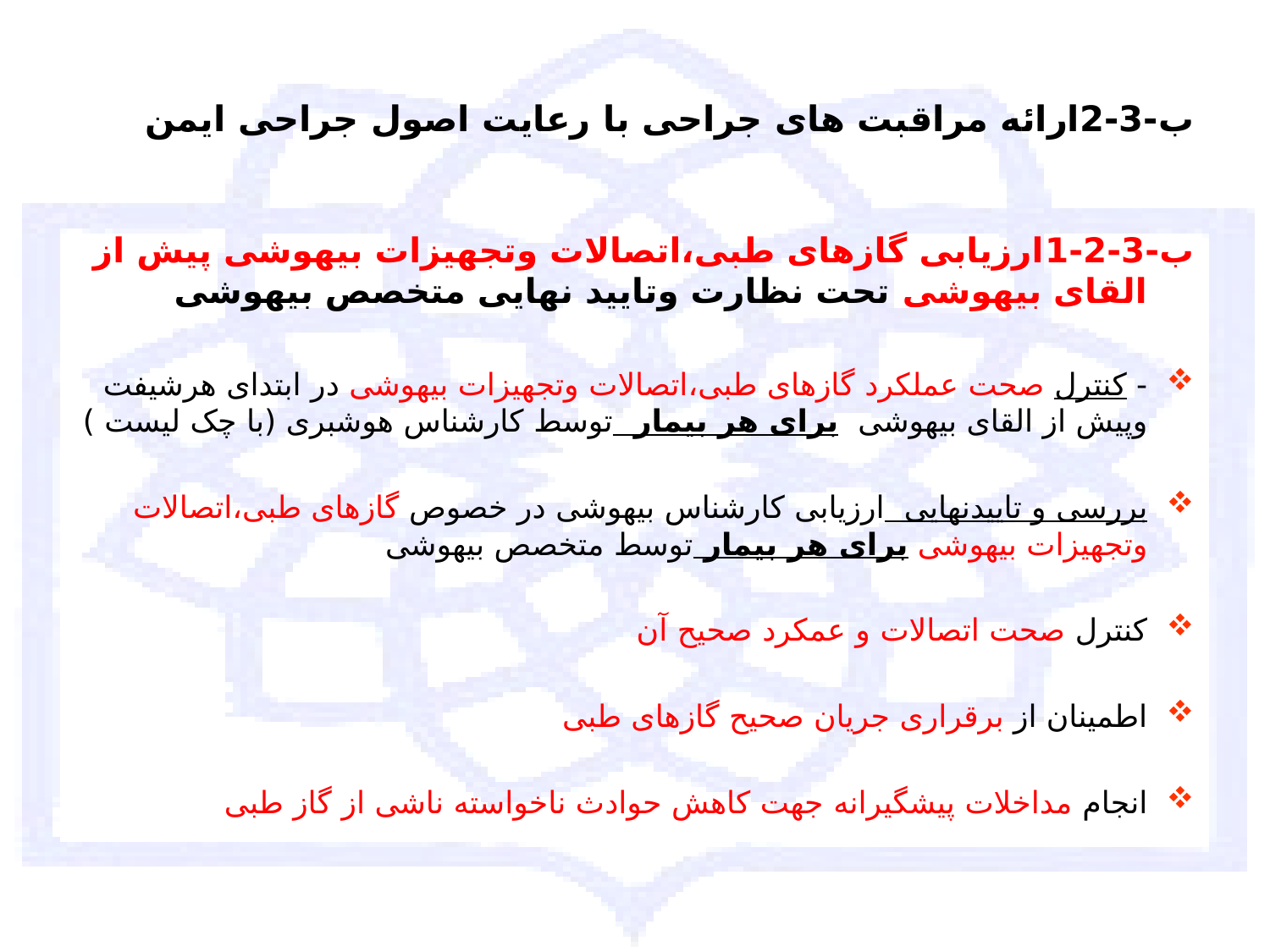

# ب-3-2ارائه مراقبت های جراحی با رعایت اصول جراحی ایمن
ب-3-2-1ارزیابی گازهای طبی،اتصالات وتجهیزات بیهوشی پیش از القای بیهوشی تحت نظارت وتایید نهایی متخصص بیهوشی

- کنترل صحت عملکرد گازهای طبی،اتصالات وتجهیزات بیهوشی در ابتدای هرشیفت وپیش از القای بیهوشی  برای هر بیمار  توسط کارشناس هوشبری (با چک لیست )

بررسی و تاییدنهایی  ارزیابی کارشناس بیهوشی در خصوص گازهای طبی،اتصالات وتجهیزات بیهوشی برای هر بیمار توسط متخصص بیهوشی

کنترل صحت اتصالات و عمکرد صحیح آن

اطمینان از برقراری جریان صحیح گازهای طبی

انجام مداخلات پیشگیرانه جهت کاهش حوادث ناخواسته ناشی از گاز طبی